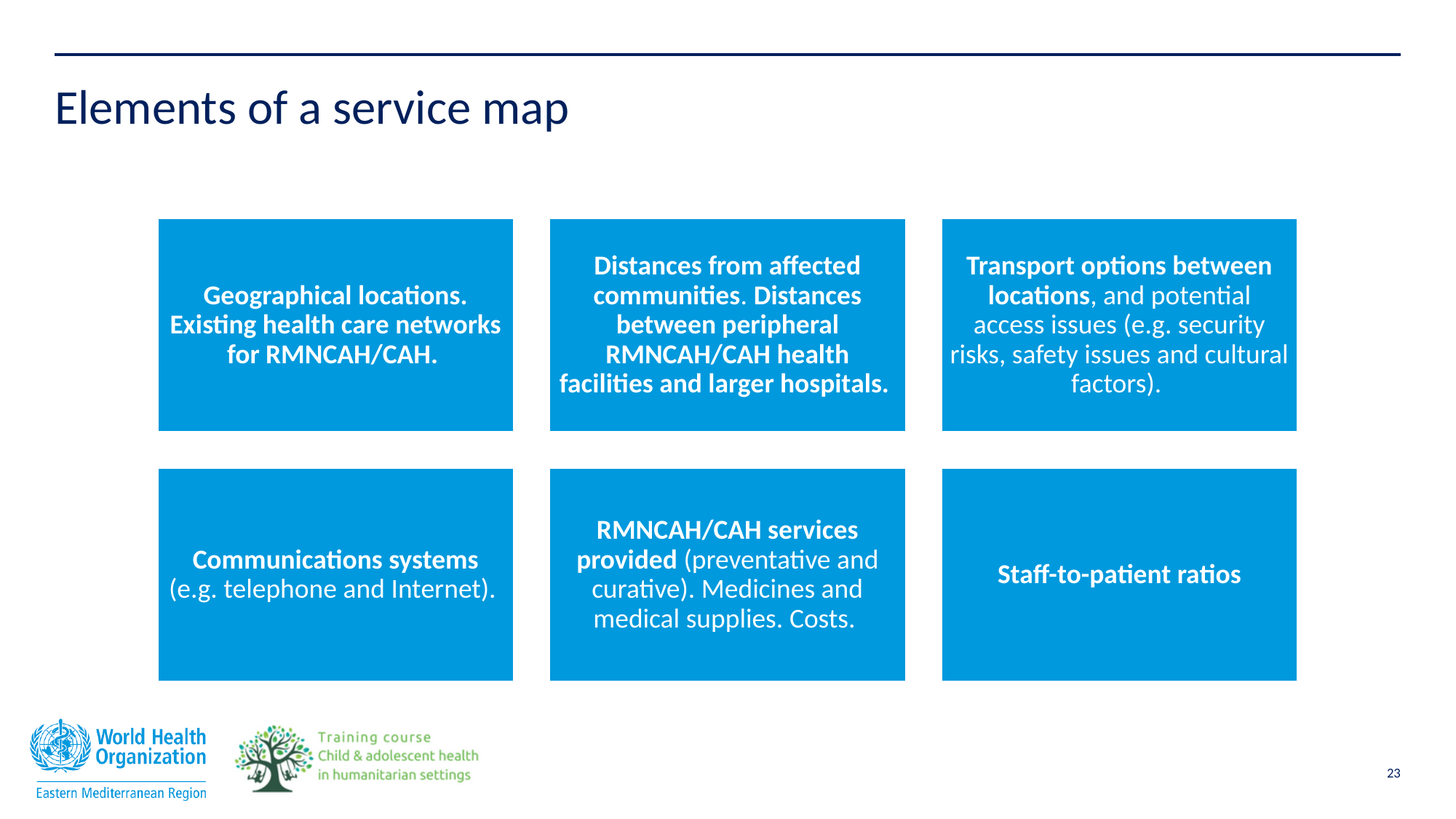

# Elements of a service map

Geographical locations. Existing health care networks for RMNCAH/CAH.

Distances from affected communities. Distances between peripheral RMNCAH/CAH health facilities and larger hospitals.

Transport options between locations, and potential access issues (e.g. security risks, safety issues and cultural factors).

Communications systems (e.g. telephone and Internet).

RMNCAH/CAH services provided (preventative and curative). Medicines and medical supplies. Costs.

Staff-to-patient ratios
23